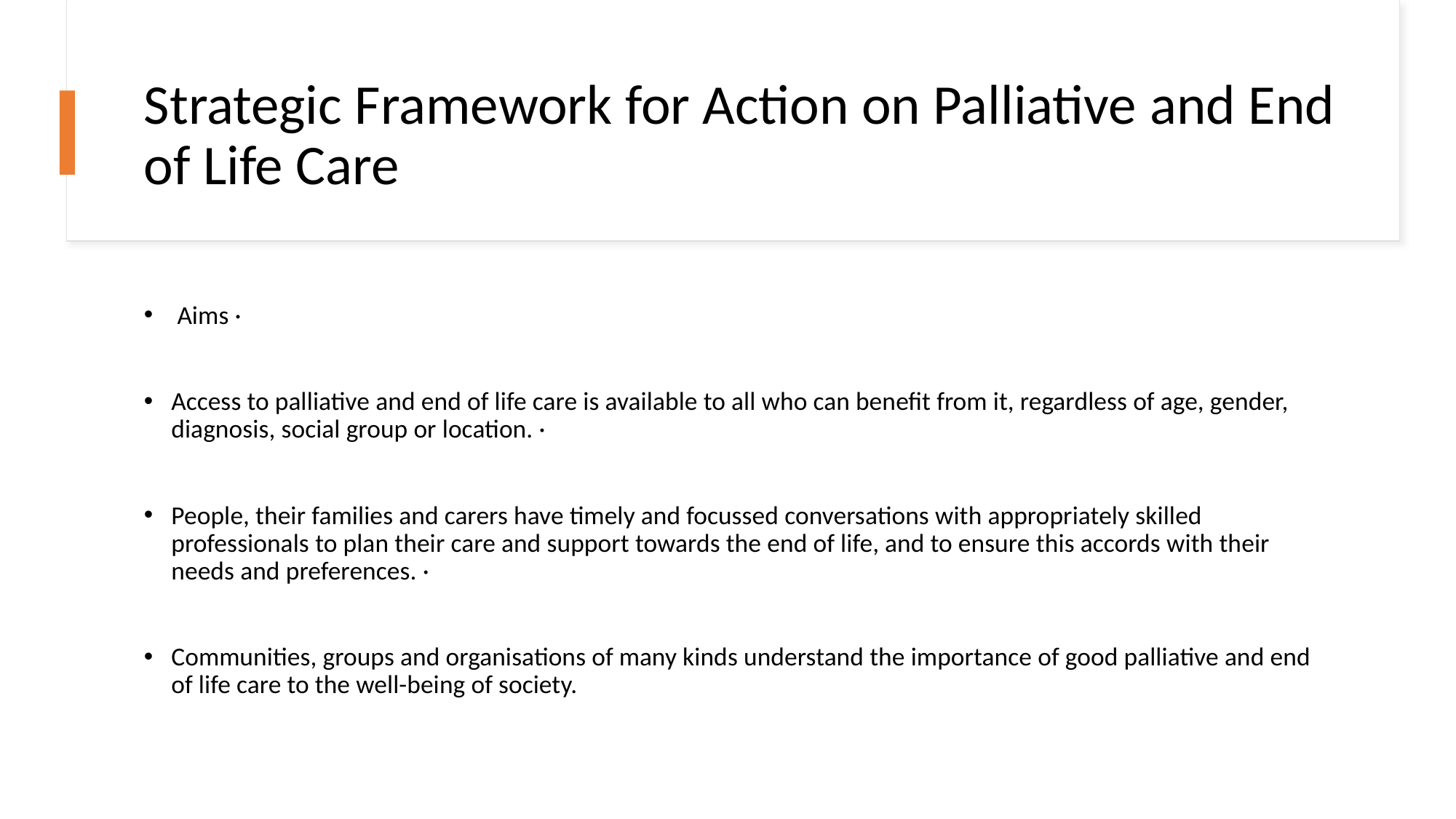

# Strategic Framework for Action on Palliative and End of Life Care

 Aims ·

Access to palliative and end of life care is available to all who can benefit from it, regardless of age, gender, diagnosis, social group or location. ·

People, their families and carers have timely and focussed conversations with appropriately skilled professionals to plan their care and support towards the end of life, and to ensure this accords with their needs and preferences. ·

Communities, groups and organisations of many kinds understand the importance of good palliative and end of life care to the well-being of society.